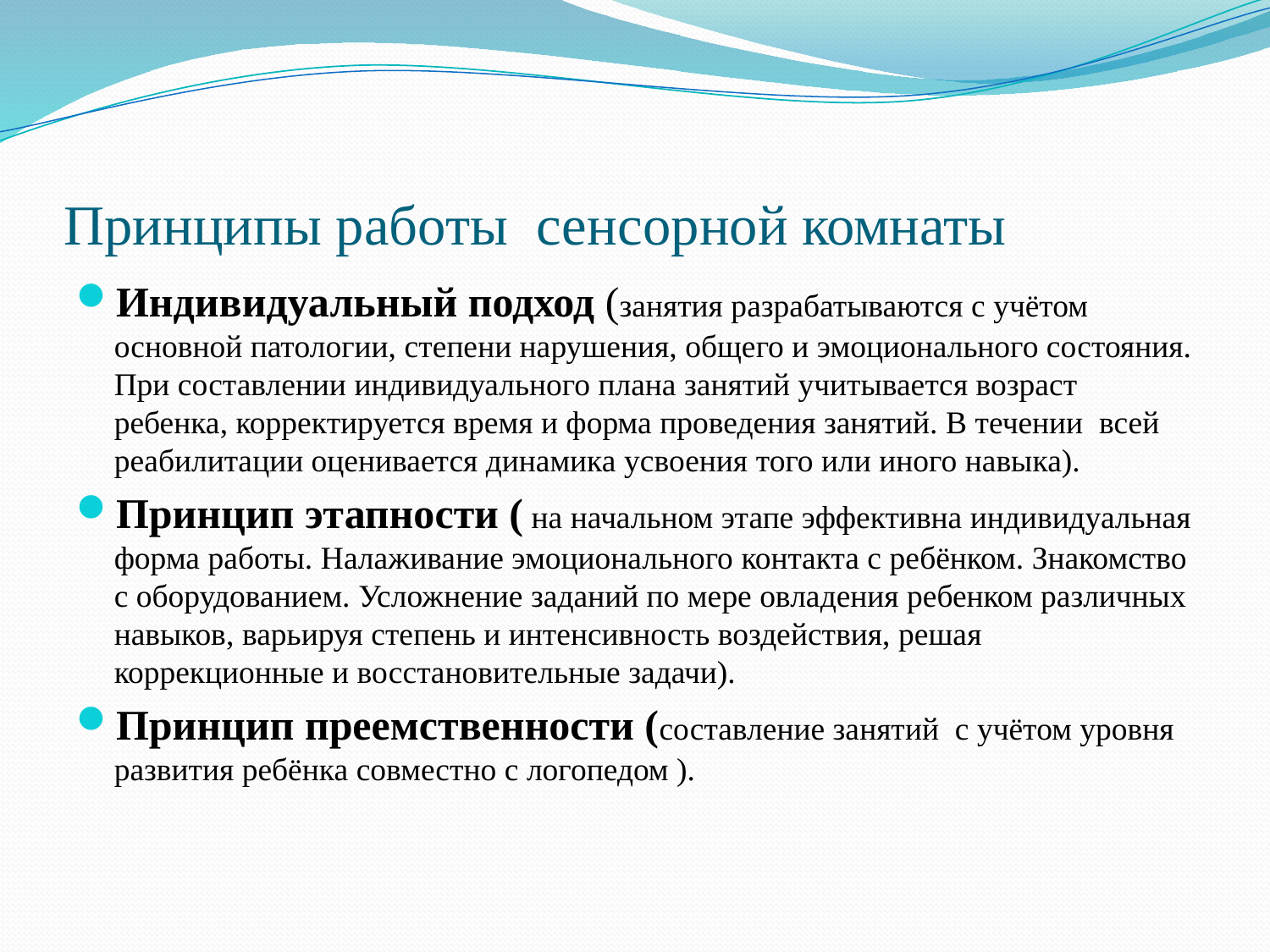

# Принципы работы  сенсорной комнаты
Индивидуальный подход (занятия разрабатываются с учётом основной патологии, степени нарушения, общего и эмоционального состояния. При составлении индивидуального плана занятий учитывается возраст ребенка, корректируется время и форма проведения занятий. В течении  всей реабилитации оценивается динамика усвоения того или иного навыка).
Принцип этапности ( на начальном этапе эффективна индивидуальная форма работы. Налаживание эмоционального контакта с ребёнком. Знакомство с оборудованием. Усложнение заданий по мере овладения ребенком различных навыков, варьируя степень и интенсивность воздействия, решая коррекционные и восстановительные задачи).
Принцип преемственности (составление занятий  с учётом уровня развития ребёнка совместно с логопедом ).